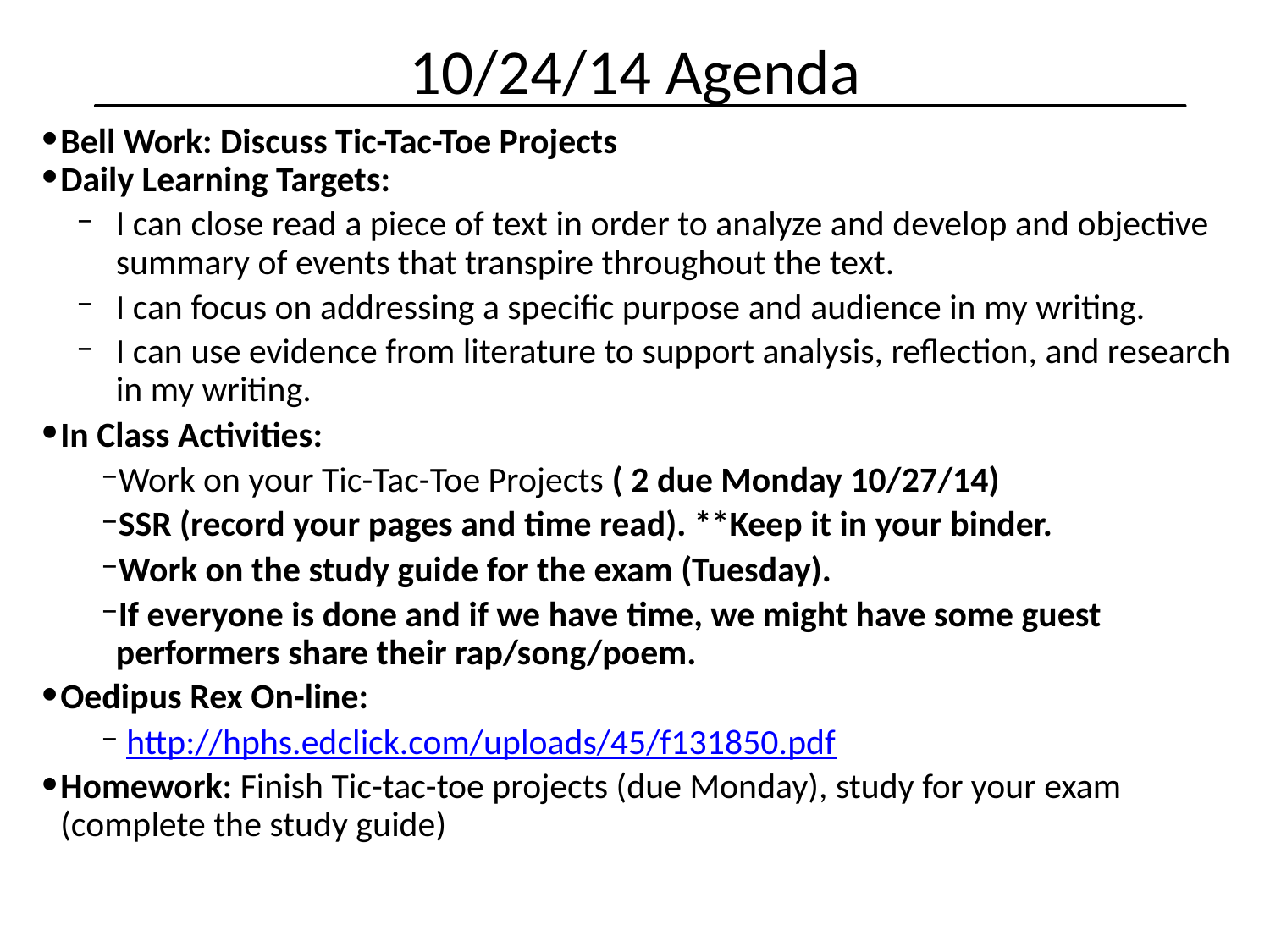

10/24/14 Agenda
Bell Work: Discuss Tic-Tac-Toe Projects
Daily Learning Targets:
I can close read a piece of text in order to analyze and develop and objective summary of events that transpire throughout the text.
I can focus on addressing a specific purpose and audience in my writing.
I can use evidence from literature to support analysis, reflection, and research in my writing.
In Class Activities:
Work on your Tic-Tac-Toe Projects ( 2 due Monday 10/27/14)
SSR (record your pages and time read). **Keep it in your binder.
Work on the study guide for the exam (Tuesday).
If everyone is done and if we have time, we might have some guest performers share their rap/song/poem.
Oedipus Rex On-line:
 http://hphs.edclick.com/uploads/45/f131850.pdf
Homework: Finish Tic-tac-toe projects (due Monday), study for your exam (complete the study guide)